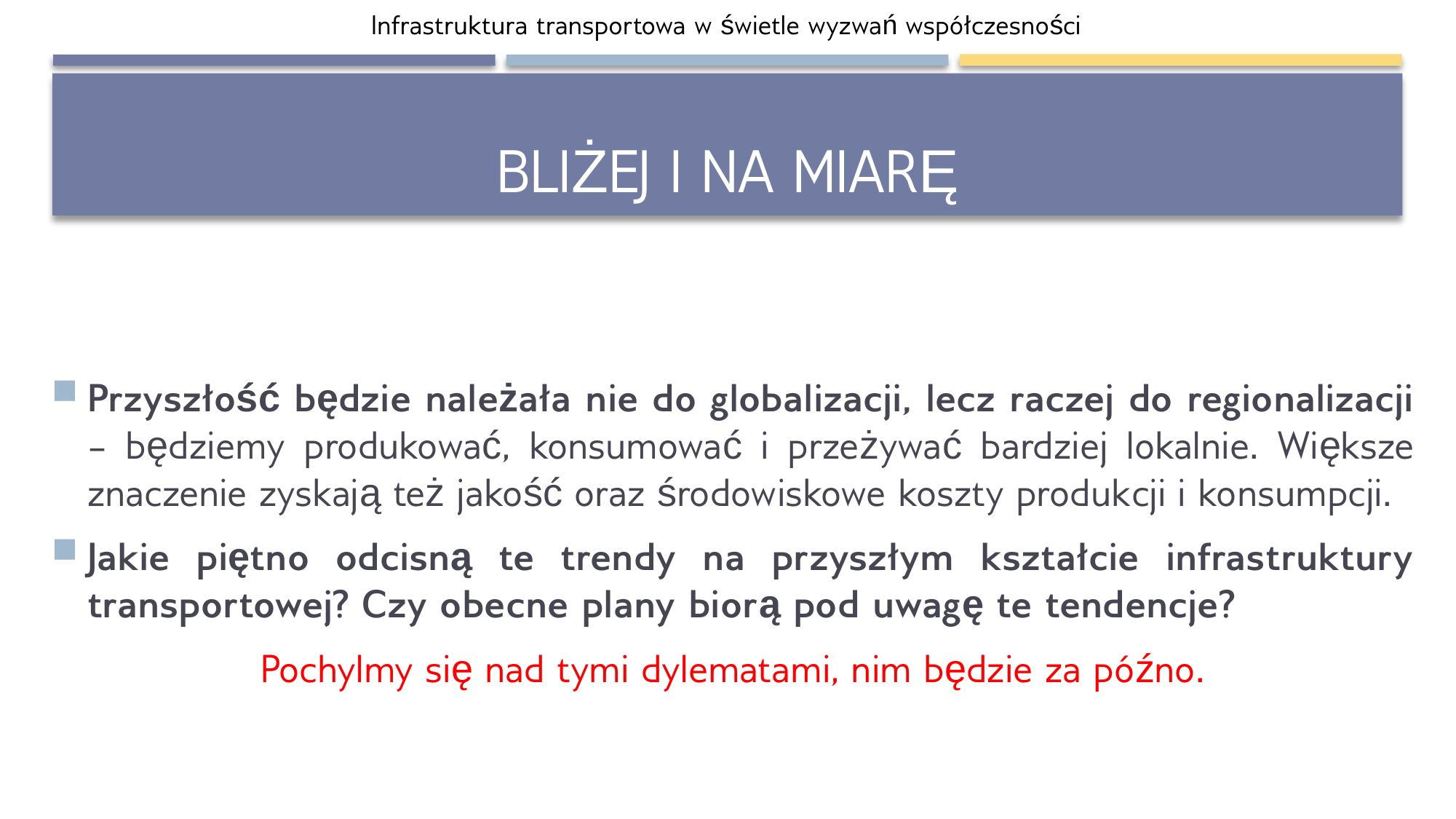

Infrastruktura transportowa w świetle wyzwań współczesności
# Bliżej i na miarę
Przyszłość będzie należała nie do globalizacji, lecz raczej do regionalizacji – będziemy produkować, konsumować i przeżywać bardziej lokalnie. Większe znaczenie zyskają też jakość oraz środowiskowe koszty produkcji i konsumpcji.
Jakie piętno odcisną te trendy na przyszłym kształcie infrastruktury transportowej? Czy obecne plany biorą pod uwagę te tendencje?
Pochylmy się nad tymi dylematami, nim będzie za późno.